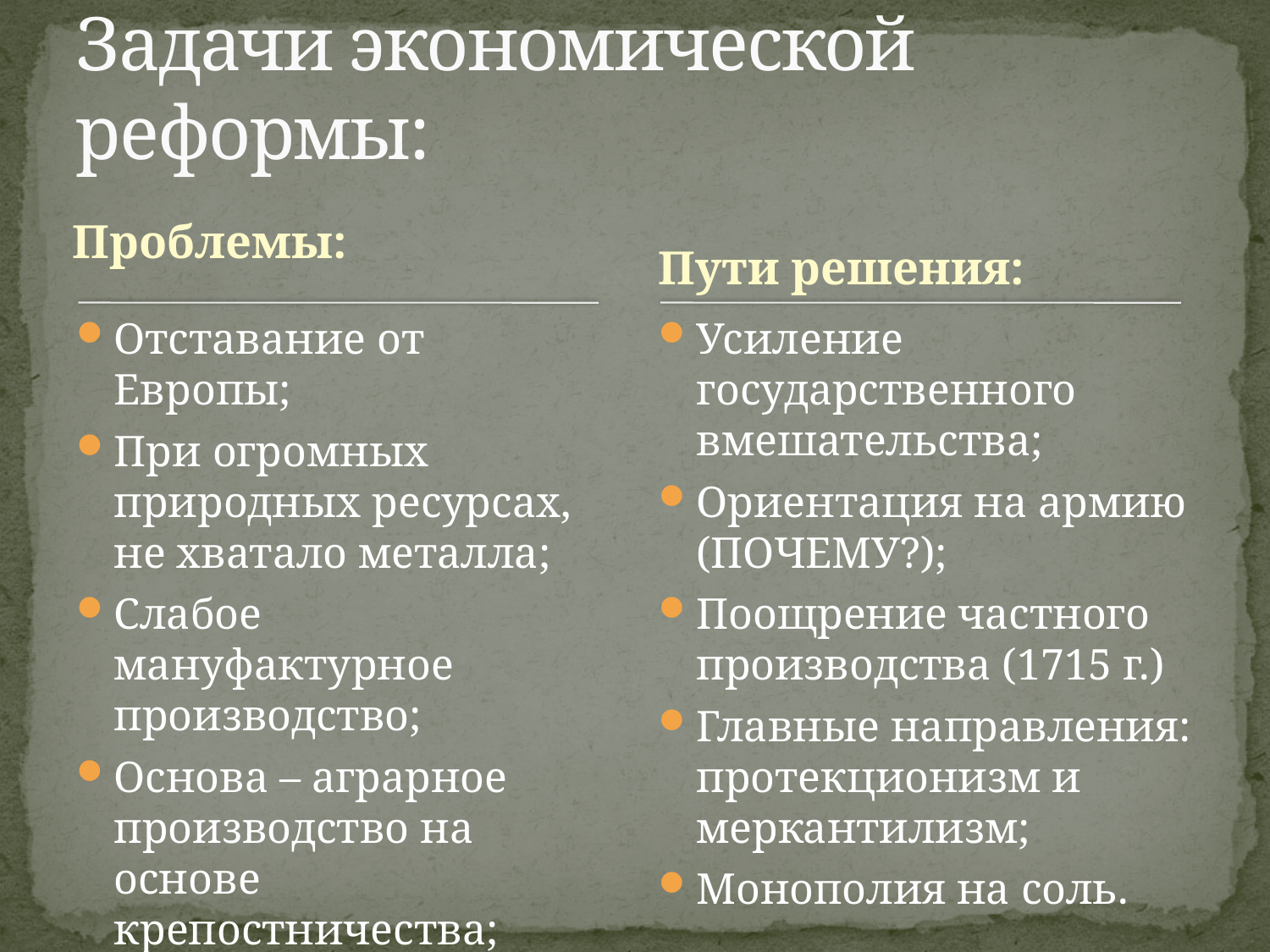

# Задачи экономической реформы:
Проблемы:
Пути решения:
Отставание от Европы;
При огромных природных ресурсах, не хватало металла;
Слабое мануфактурное производство;
Основа – аграрное производство на основе крепостничества;
Развитие мелкого ремесла.

Усиление государственного вмешательства;
Ориентация на армию (ПОЧЕМУ?);
Поощрение частного производства (1715 г.)
Главные направления: протекционизм и меркантилизм;
Монополия на соль.